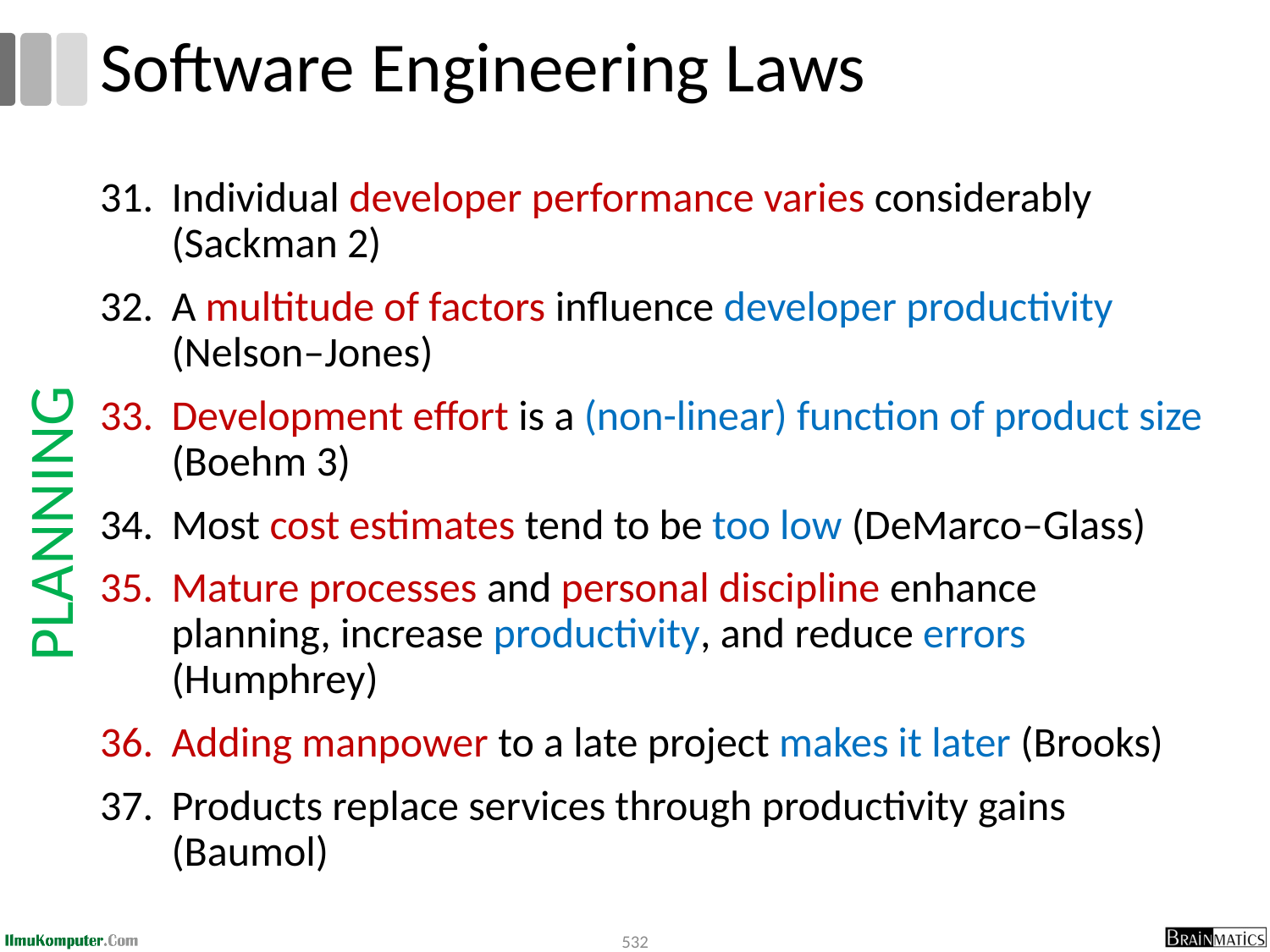

# Software Engineering Laws
Individual developer performance varies considerably (Sackman 2)
A multitude of factors influence developer productivity (Nelson–Jones)
Development effort is a (non-linear) function of product size (Boehm 3)
Most cost estimates tend to be too low (DeMarco–Glass)
Mature processes and personal discipline enhance planning, increase productivity, and reduce errors (Humphrey)
Adding manpower to a late project makes it later (Brooks)
Products replace services through productivity gains (Baumol)
PLANNING
532